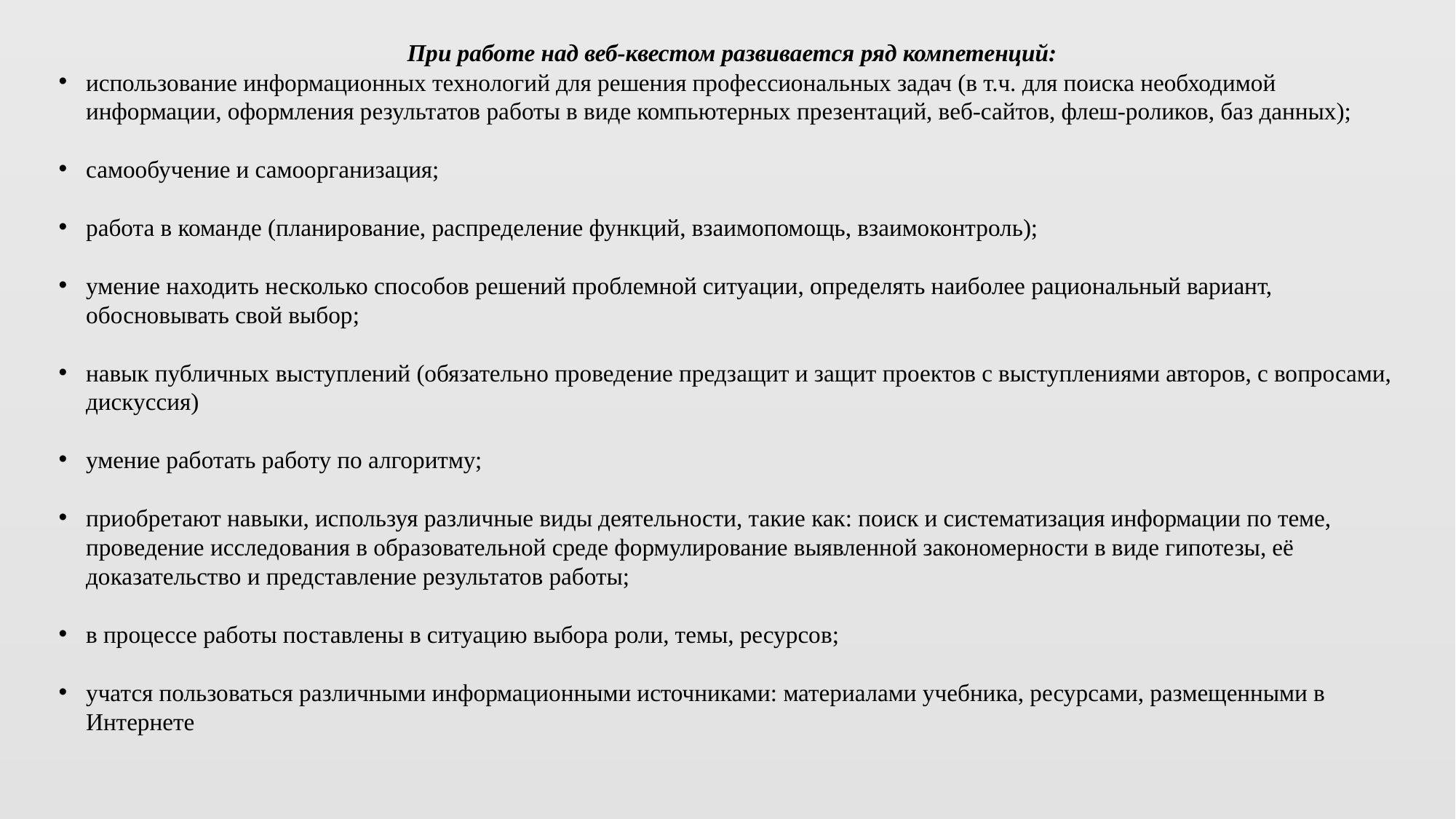

При работе над веб-квестом развивается ряд компетенций:
использование информационных технологий для решения профессиональных задач (в т.ч. для поиска необходимой информации, оформления результатов работы в виде компьютерных презентаций, веб-сайтов, флеш-роликов, баз данных);

самообучение и самоорганизация;

работа в команде (планирование, распределение функций, взаимопомощь, взаимоконтроль);

умение находить несколько способов решений проблемной ситуации, определять наиболее рациональный вариант, обосновывать свой выбор;

навык публичных выступлений (обязательно проведение предзащит и защит проектов с выступлениями авторов, с вопросами, дискуссия)

умение работать работу по алгоритму;

приобретают навыки, используя различные виды деятельности, такие как: поиск и систематизация информации по теме, проведение исследования в образовательной среде формулирование выявленной закономерности в виде гипотезы, её доказательство и представление результатов работы;

в процессе работы поставлены в ситуацию выбора роли, темы, ресурсов;

учатся пользоваться различными информационными источниками: материалами учебника, ресурсами, размещенными в Интернете